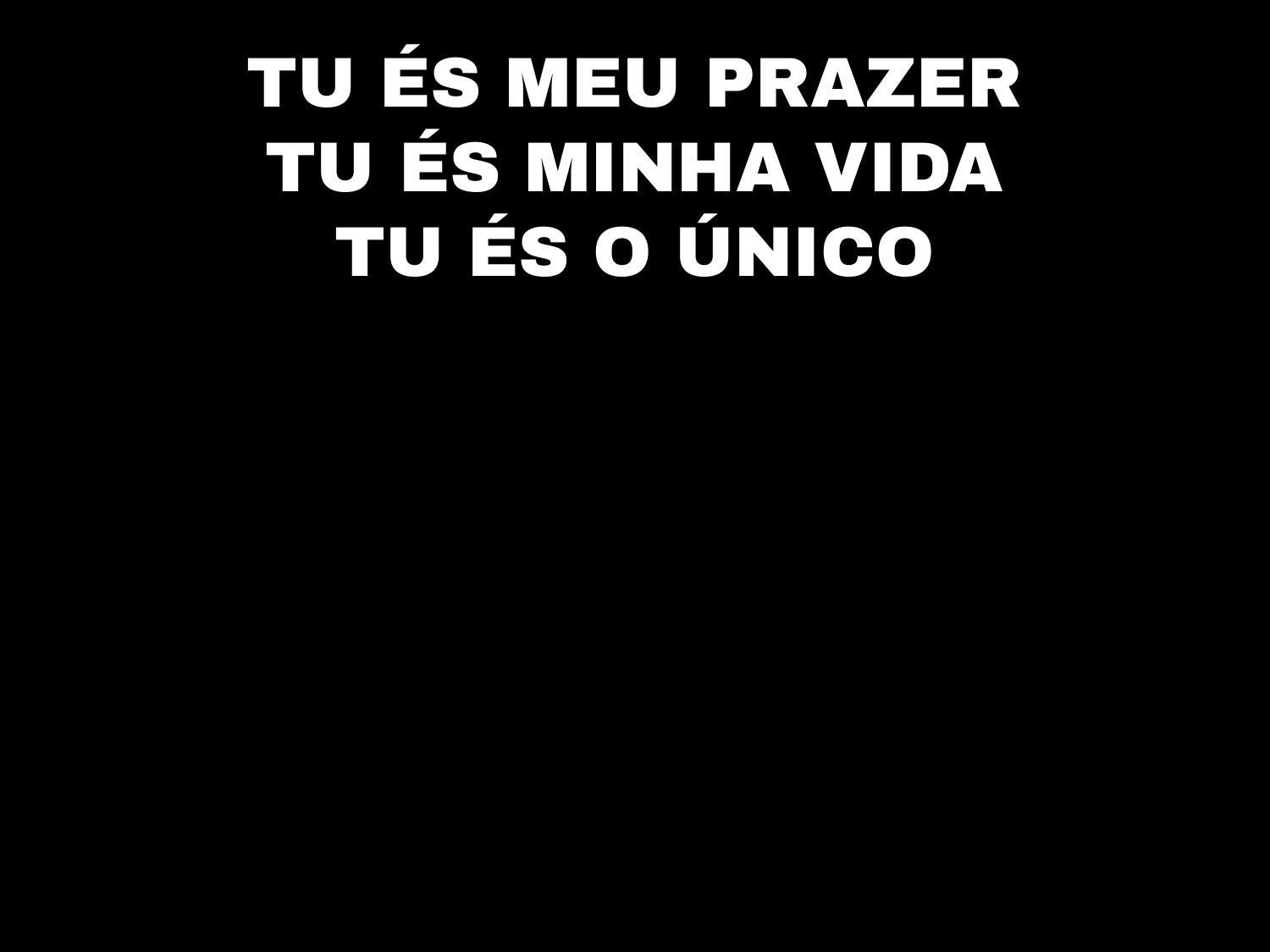

# TU ÉS MEU PRAZER TU ÉS MINHA VIDA TU ÉS O ÚNICO